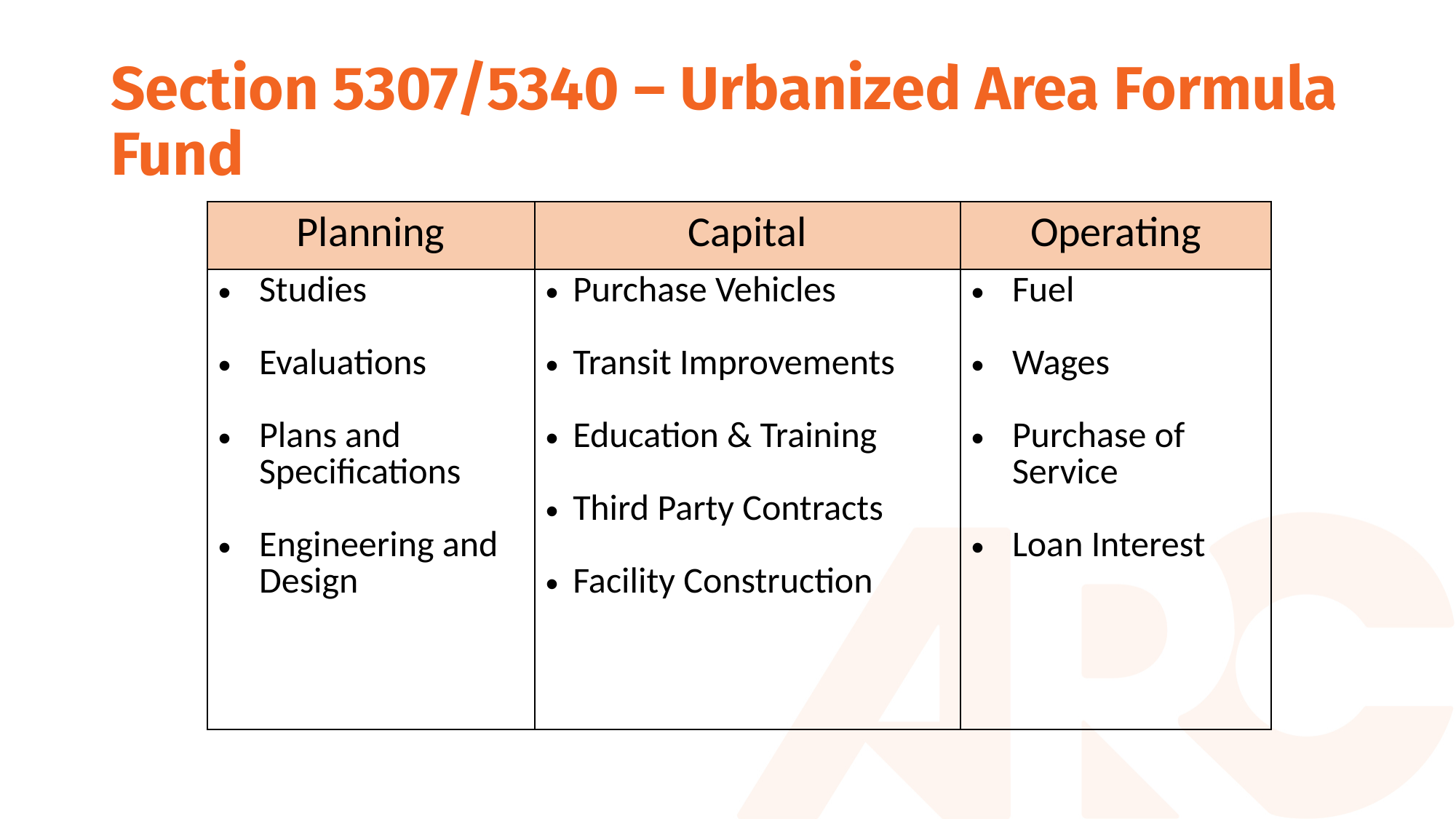

# Section 5307/5340 – Urbanized Area Formula Fund
| Planning | Capital | Operating |
| --- | --- | --- |
| Studies Evaluations Plans and Specifications Engineering and Design | Purchase Vehicles Transit Improvements Education & Training Third Party Contracts Facility Construction | Fuel Wages Purchase of Service Loan Interest |